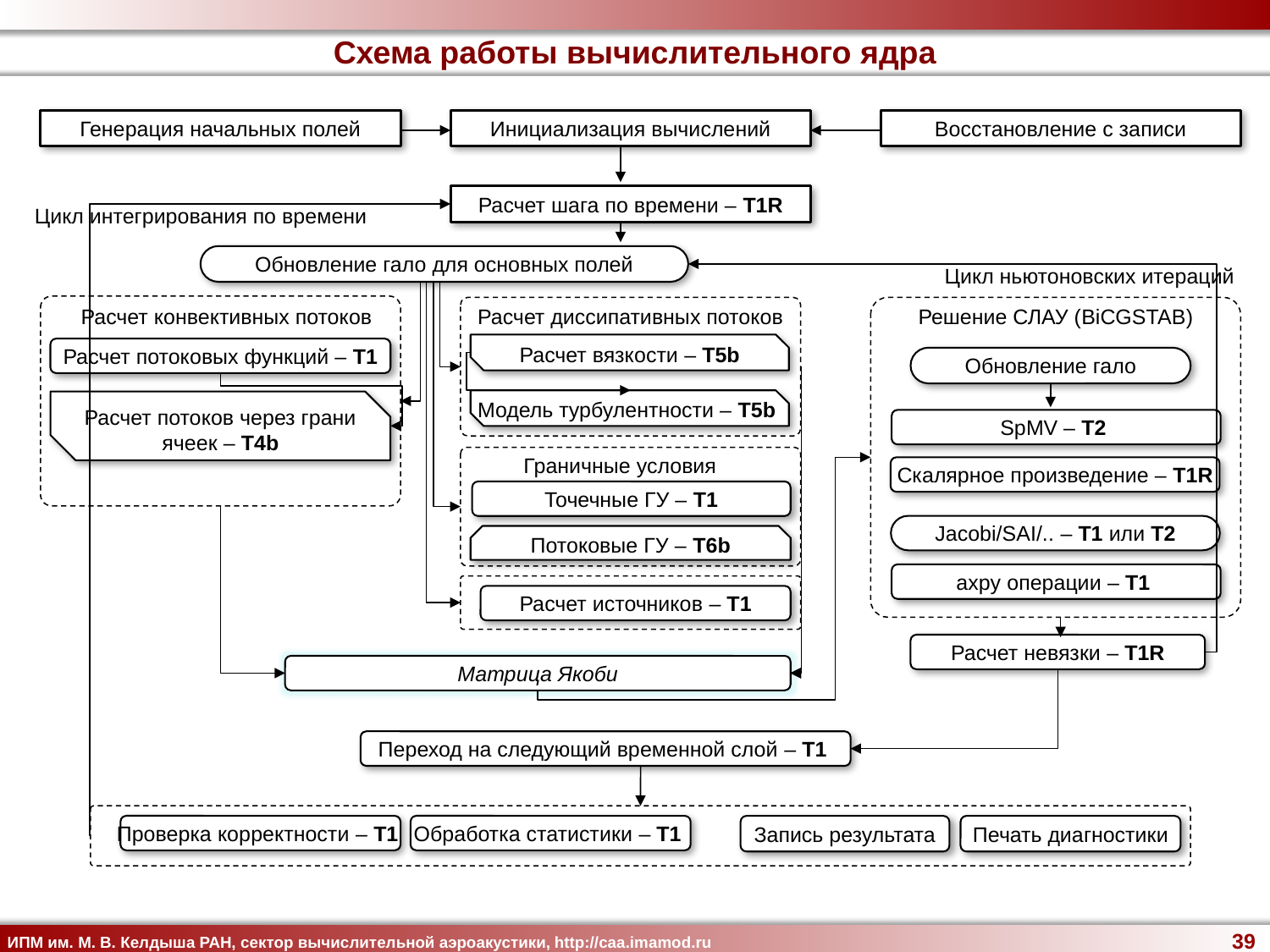

Схема работы вычислительного ядра
Генерация начальных полей
Инициализация вычислений
Восстановление с записи

Расчет шага по времени – T1R
Цикл интегрирования по времени
Обновление гало для основных полей
Цикл ньютоновских итераций

Расчет конвективных потоков

Решение СЛАУ (BiCGSTAB)
Расчет диссипативных потоков
Расчет вязкости – T5b
Расчет потоковых функций – T1
Обновление гало
Модель турбулентности – T5b
Расчет потоков через грани ячеек – T4b
SpMV – T2
Граничные условия

Скалярное произведение – T1R
Точечные ГУ – T1
Jacobi/SAI/.. – T1 или T2
Потоковые ГУ – T6b

axpy операции – T1

Расчет источников – T1
Расчет невязки – T1R
Матрица Якоби
Переход на следующий временной слой – T1

Проверка корректности – T1
Обработка статистики – T1
Запись результата
Печать диагностики